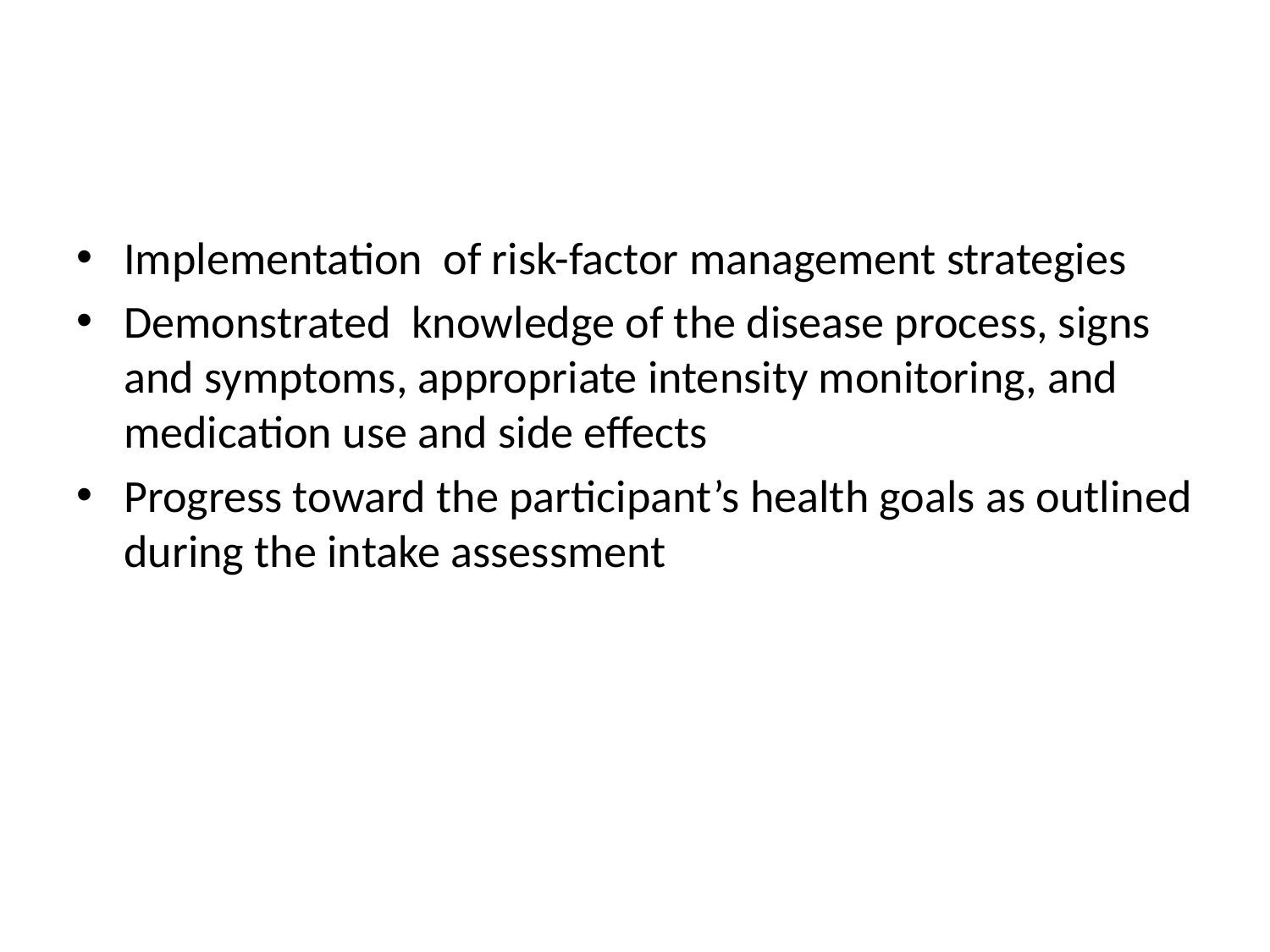

Implementation  of risk-factor management strategies
Demonstrated  knowledge of the disease process, signs and symptoms, appropriate intensity monitoring, and medication use and side effects
Progress toward the participant’s health goals as outlined during the intake assessment